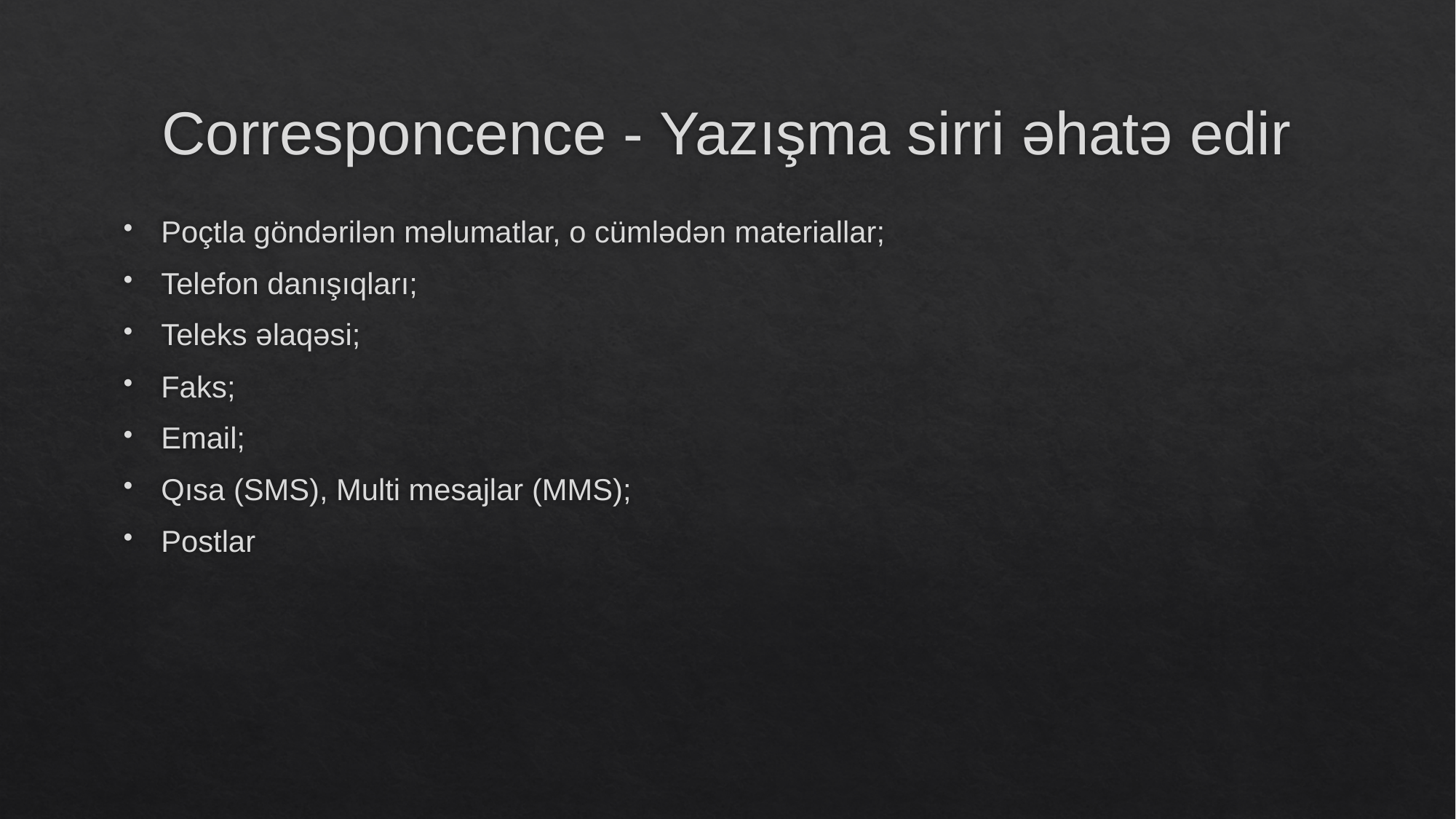

# Corresponcence - Yazışma sirri əhatə edir
Poçtla göndərilən məlumatlar, o cümlədən materiallar;
Telefon danışıqları;
Teleks əlaqəsi;
Faks;
Email;
Qısa (SMS), Multi mesajlar (MMS);
Postlar